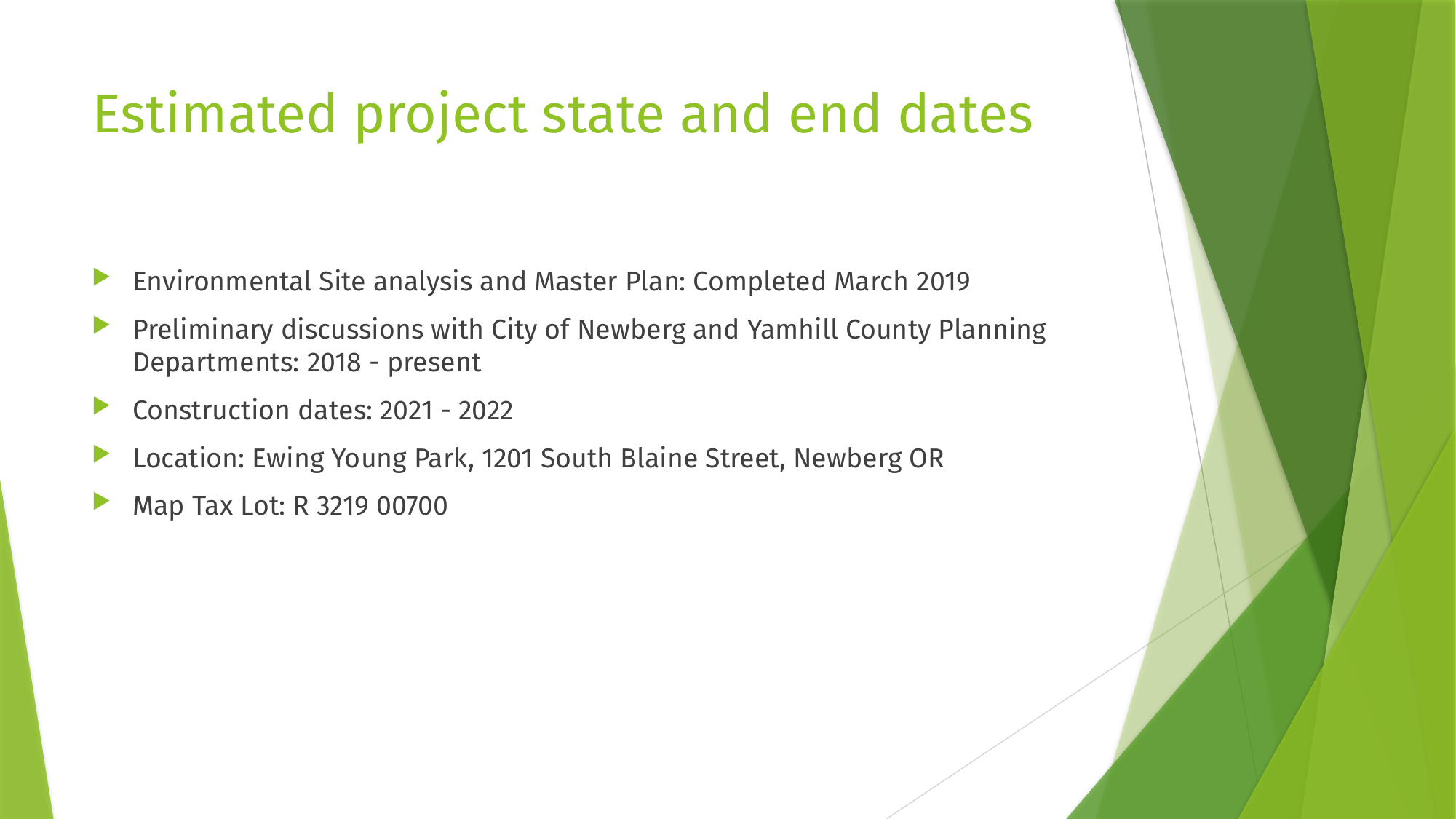

# Estimated project state and end dates
Environmental Site analysis and Master Plan: Completed March 2019
Preliminary discussions with City of Newberg and Yamhill County Planning Departments: 2018 - present
Construction dates: 2021 - 2022
Location: Ewing Young Park, 1201 South Blaine Street, Newberg OR
Map Tax Lot: R 3219 00700